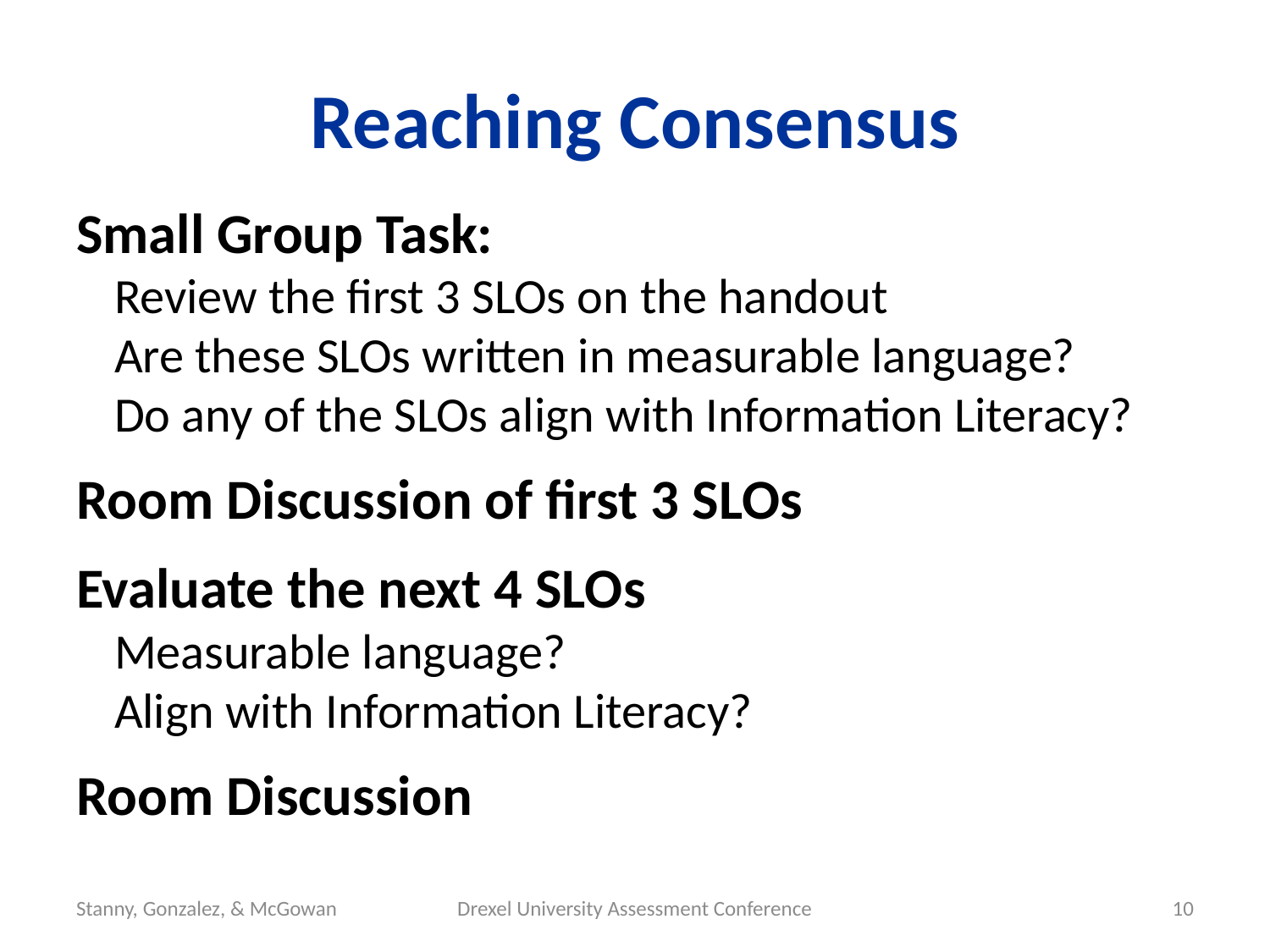

# Reaching Consensus
Small Group Task:
Review the first 3 SLOs on the handout
Are these SLOs written in measurable language?
Do any of the SLOs align with Information Literacy?
Room Discussion of first 3 SLOs
Evaluate the next 4 SLOs
Measurable language?
Align with Information Literacy?
Room Discussion

Stanny, Gonzalez, & McGowan
Drexel University Assessment Conference
10